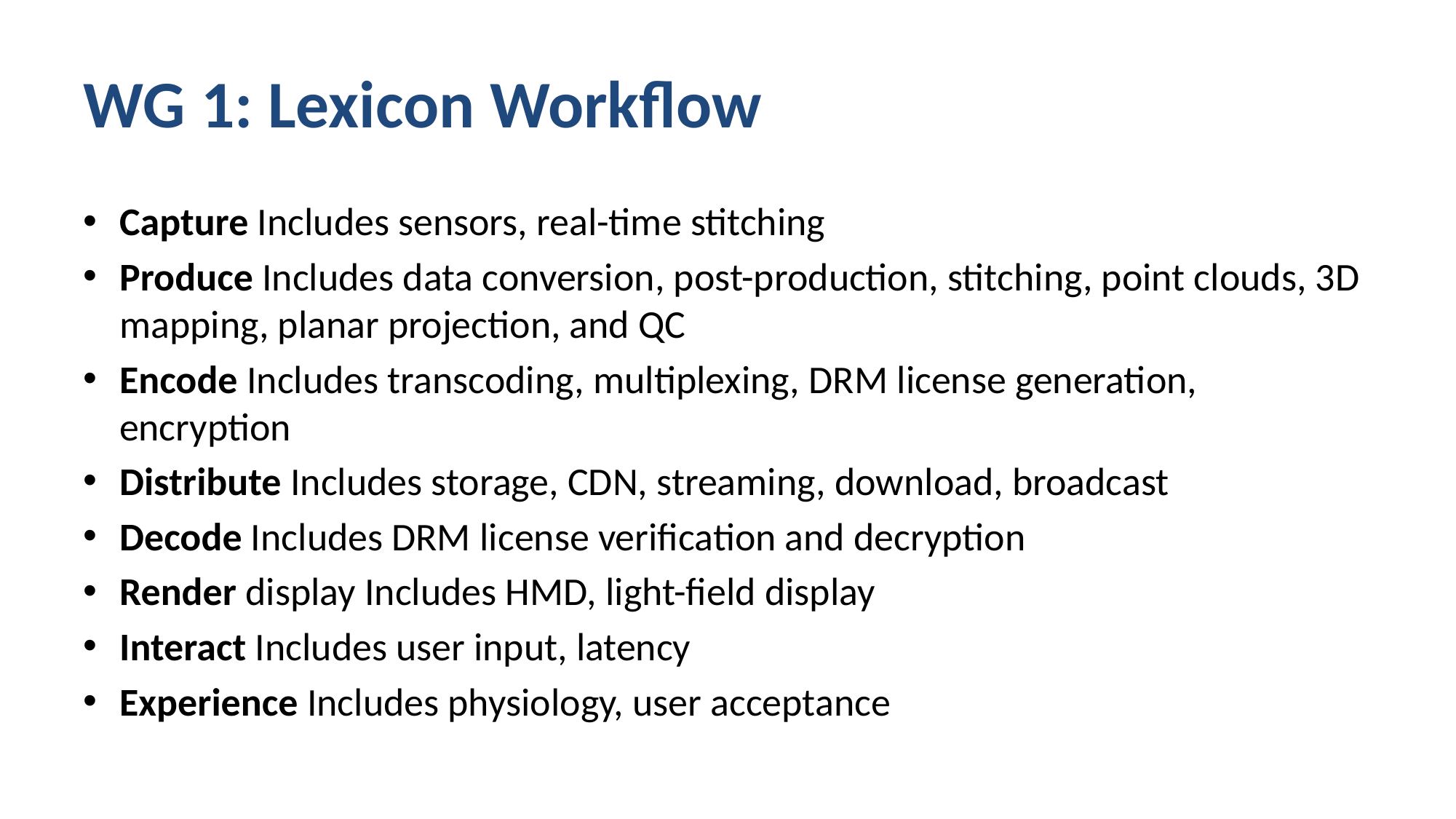

# WG 1: Lexicon Workflow
Capture Includes sensors, real-time stitching
Produce Includes data conversion, post-production, stitching, point clouds, 3D mapping, planar projection, and QC
Encode Includes transcoding, multiplexing, DRM license generation, encryption
Distribute Includes storage, CDN, streaming, download, broadcast
Decode Includes DRM license verification and decryption
Render display Includes HMD, light-field display
Interact Includes user input, latency
Experience Includes physiology, user acceptance